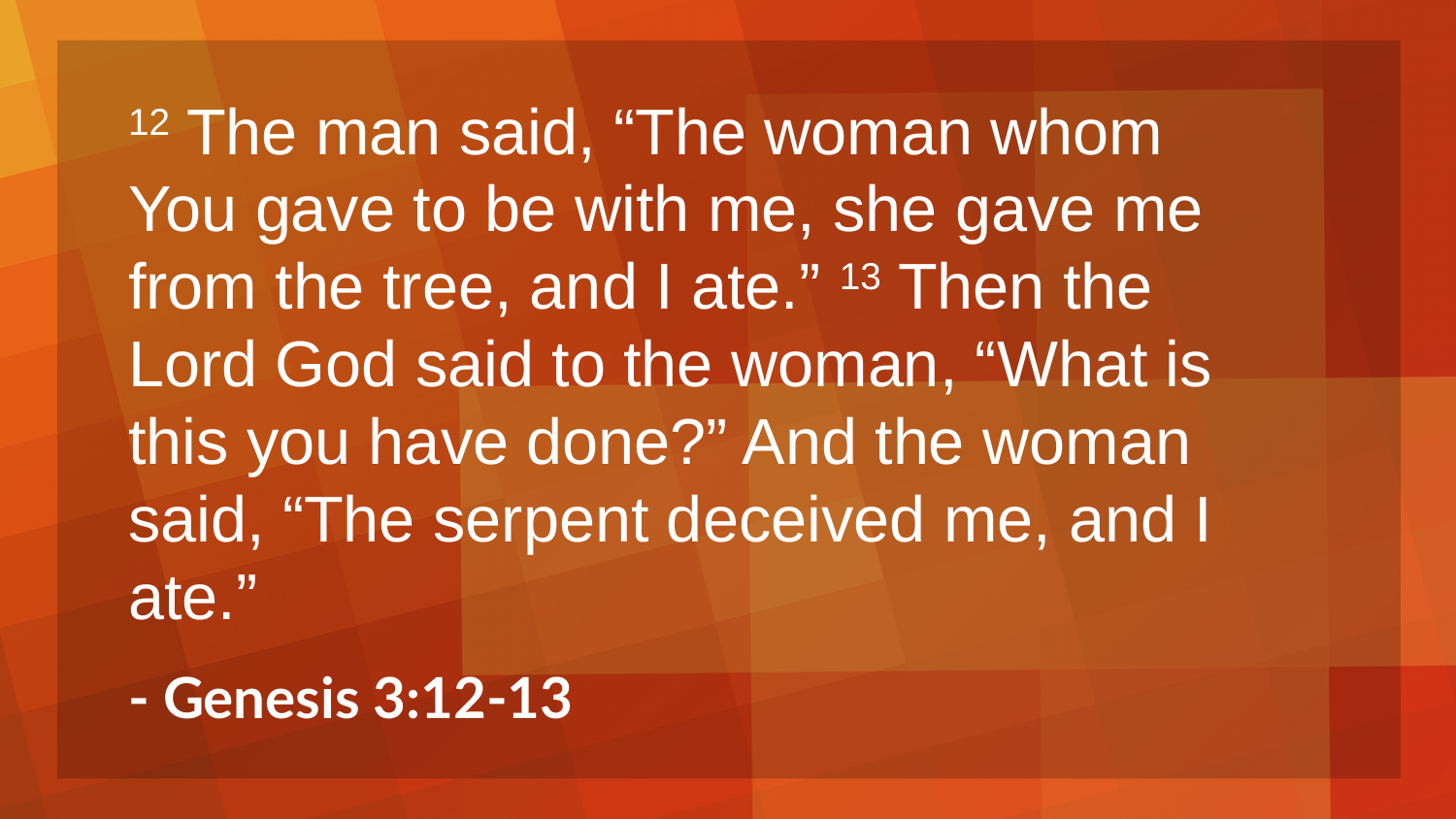

12 The man said, “The woman whom You gave to be with me, she gave me from the tree, and I ate.” 13 Then the Lord God said to the woman, “What is this you have done?” And the woman said, “The serpent deceived me, and I ate.”
- Genesis 3:12-13